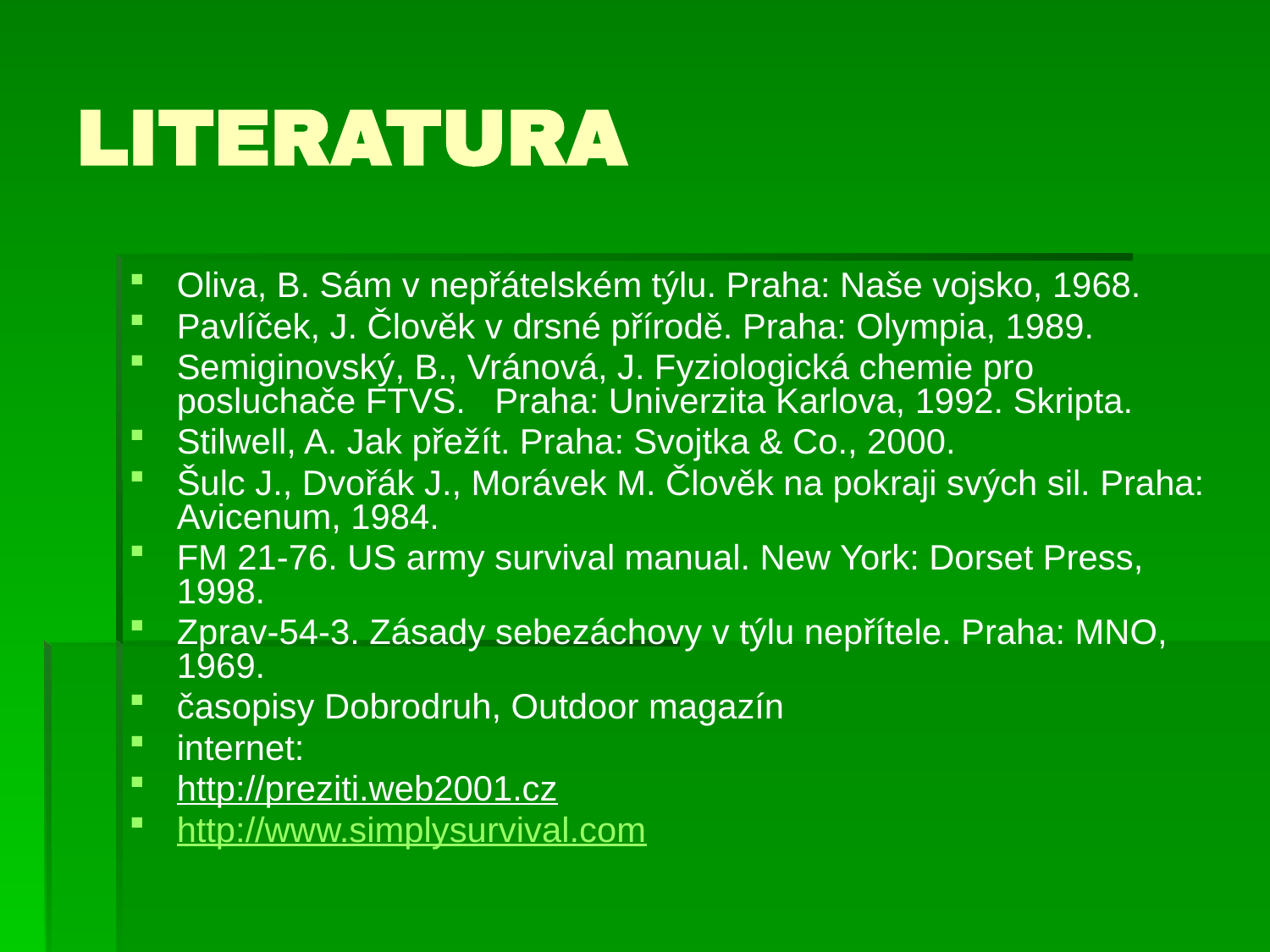

# LITERATURA
Oliva, B. Sám v nepřátelském týlu. Praha: Naše vojsko, 1968.
Pavlíček, J. Člověk v drsné přírodě. Praha: Olympia, 1989.
Semiginovský, B., Vránová, J. Fyziologická chemie pro posluchače FTVS.   Praha: Univerzita Karlova, 1992. Skripta.
Stilwell, A. Jak přežít. Praha: Svojtka & Co., 2000.
Šulc J., Dvořák J., Morávek M. Člověk na pokraji svých sil. Praha: Avicenum, 1984.
FM 21-76. US army survival manual. New York: Dorset Press, 1998.
Zprav-54-3. Zásady sebezáchovy v týlu nepřítele. Praha: MNO, 1969.
časopisy Dobrodruh, Outdoor magazín
internet:
http://preziti.web2001.cz
http://www.simplysurvival.com